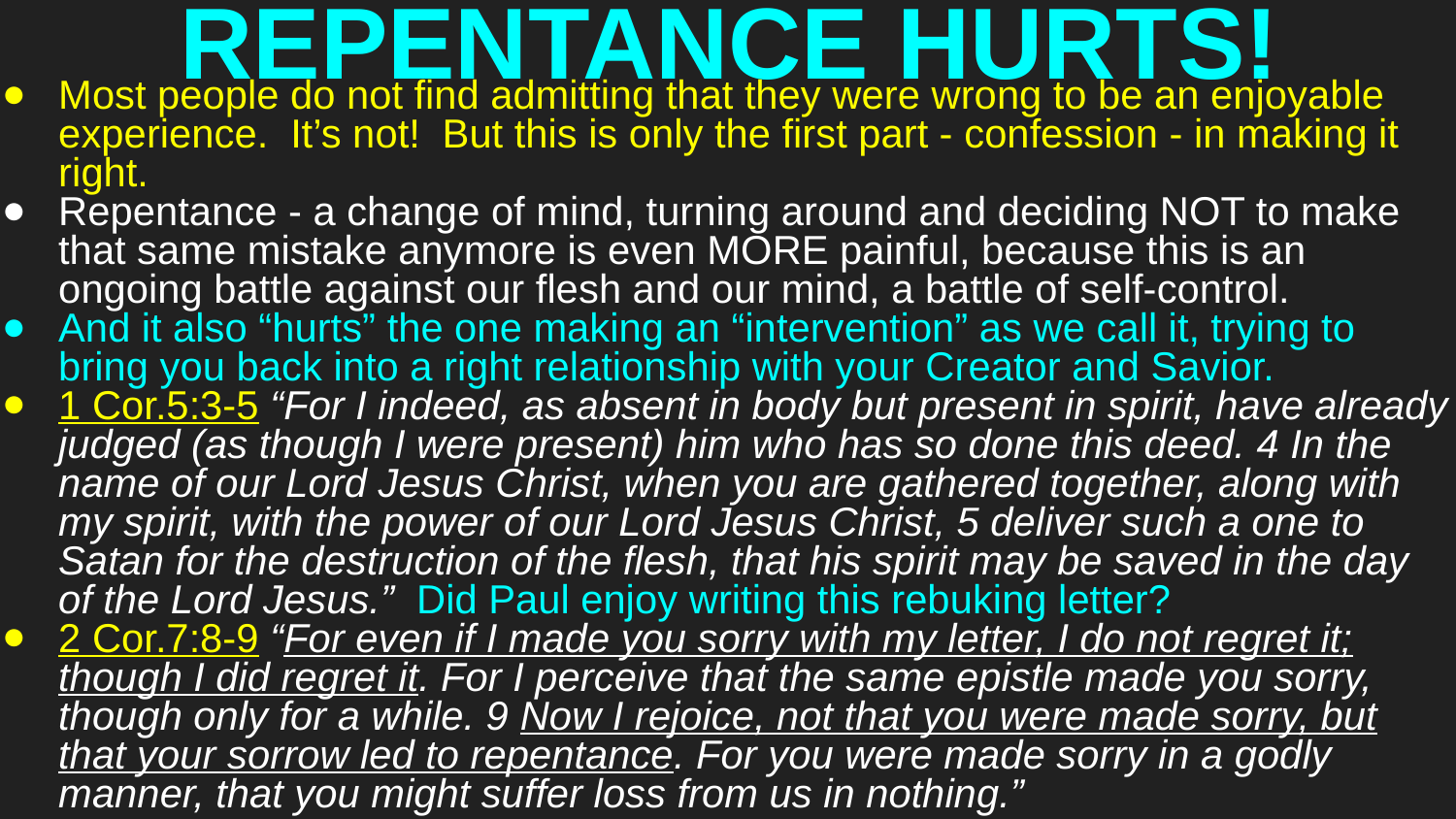

# REPENTANCE HURTS!
Most people do not find admitting that they were wrong to be an enjoyable experience.  It’s not!  But this is only the first part - confession - in making it right.
Repentance - a change of mind, turning around and deciding NOT to make that same mistake anymore is even MORE painful, because this is an ongoing battle against our flesh and our mind, a battle of self-control.
And it also “hurts” the one making an “intervention” as we call it, trying to bring you back into a right relationship with your Creator and Savior.
1 Cor.5:3-5 “For I indeed, as absent in body but present in spirit, have already judged (as though I were present) him who has so done this deed. 4 In the name of our Lord Jesus Christ, when you are gathered together, along with my spirit, with the power of our Lord Jesus Christ, 5 deliver such a one to Satan for the destruction of the flesh, that his spirit may be saved in the day of the Lord Jesus.”  Did Paul enjoy writing this rebuking letter?
2 Cor.7:8-9 “For even if I made you sorry with my letter, I do not regret it; though I did regret it. For I perceive that the same epistle made you sorry, though only for a while. 9 Now I rejoice, not that you were made sorry, but that your sorrow led to repentance. For you were made sorry in a godly manner, that you might suffer loss from us in nothing.”